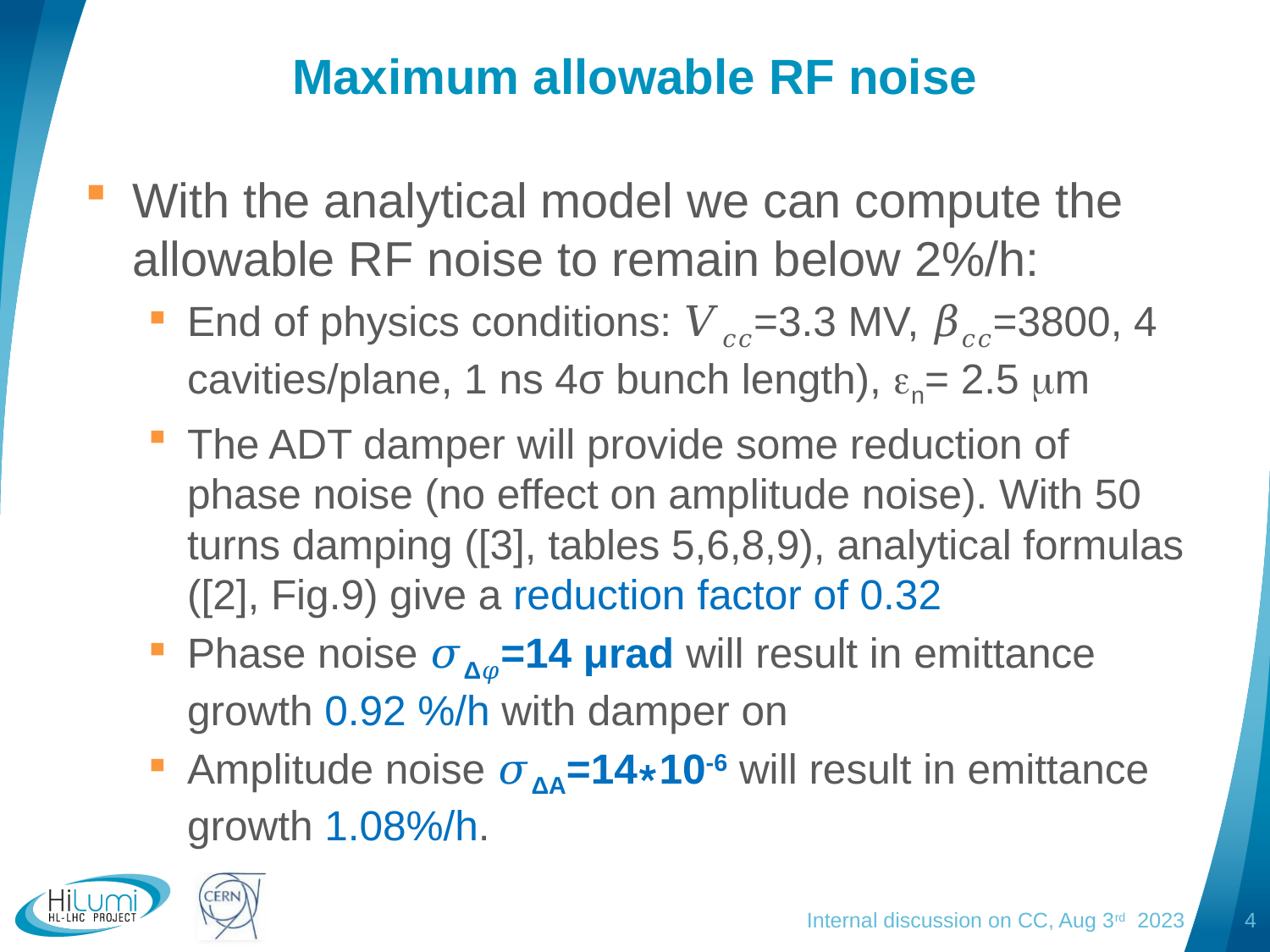

# Maximum allowable RF noise
With the analytical model we can compute the allowable RF noise to remain below 2%/h:
End of physics conditions: 𝑉𝑐𝑐=3.3 MV, 𝛽𝑐𝑐=3800, 4 cavities/plane, 1 ns 4σ bunch length), εn= 2.5 μm
The ADT damper will provide some reduction of phase noise (no effect on amplitude noise). With 50 turns damping ([3], tables 5,6,8,9), analytical formulas ([2], Fig.9) give a reduction factor of 0.32
Phase noise 𝜎Δ𝜑=14 μrad will result in emittance growth 0.92 %/h with damper on
Amplitude noise 𝜎ΔΑ=14∗10-6 will result in emittance growth 1.08%/h.

Internal discussion on CC, Aug 3rd  2023
4